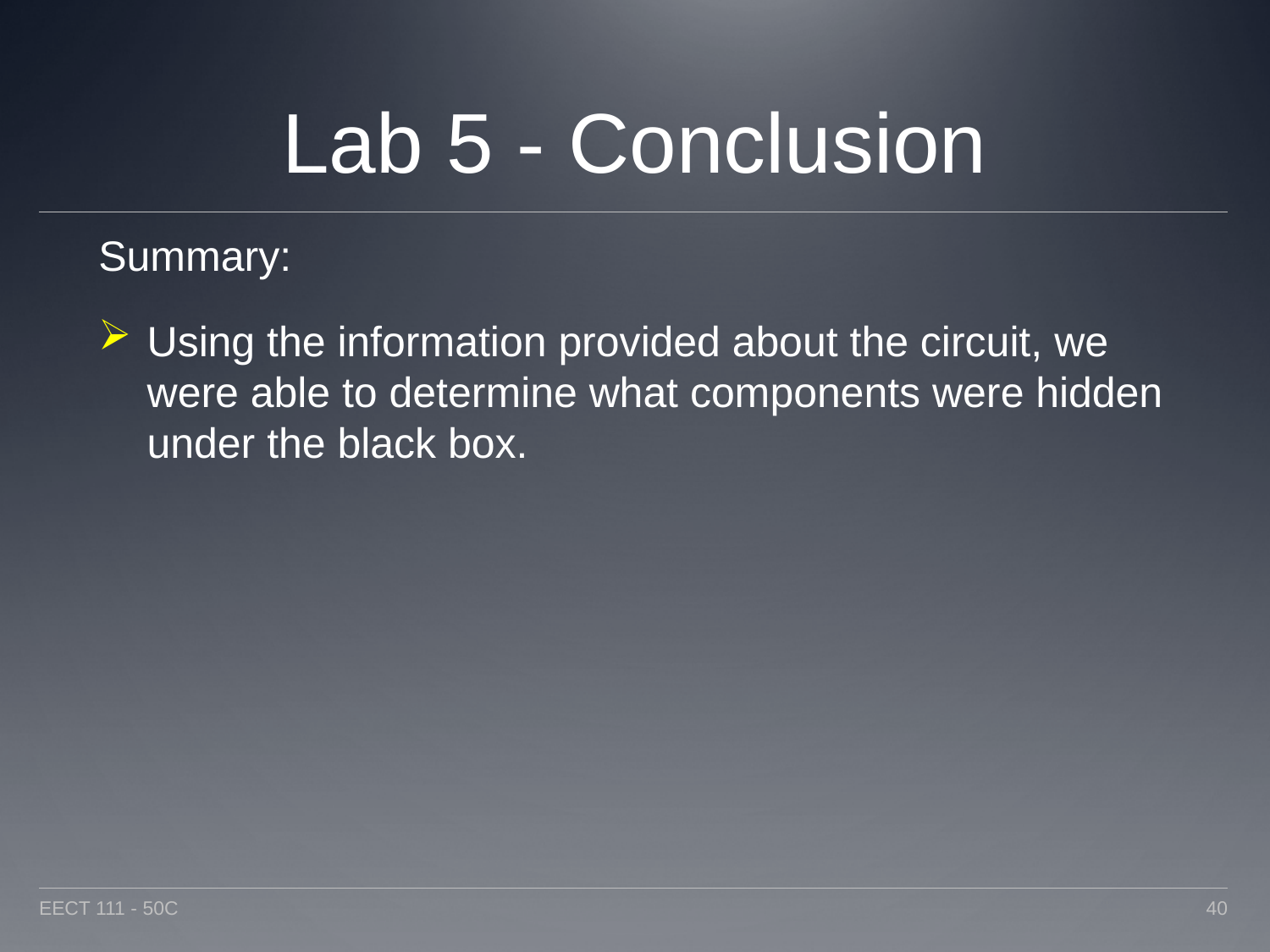

# Lab 5 - Conclusion
Summary:
Using the information provided about the circuit, we were able to determine what components were hidden under the black box.

EECT 111 - 50C
40